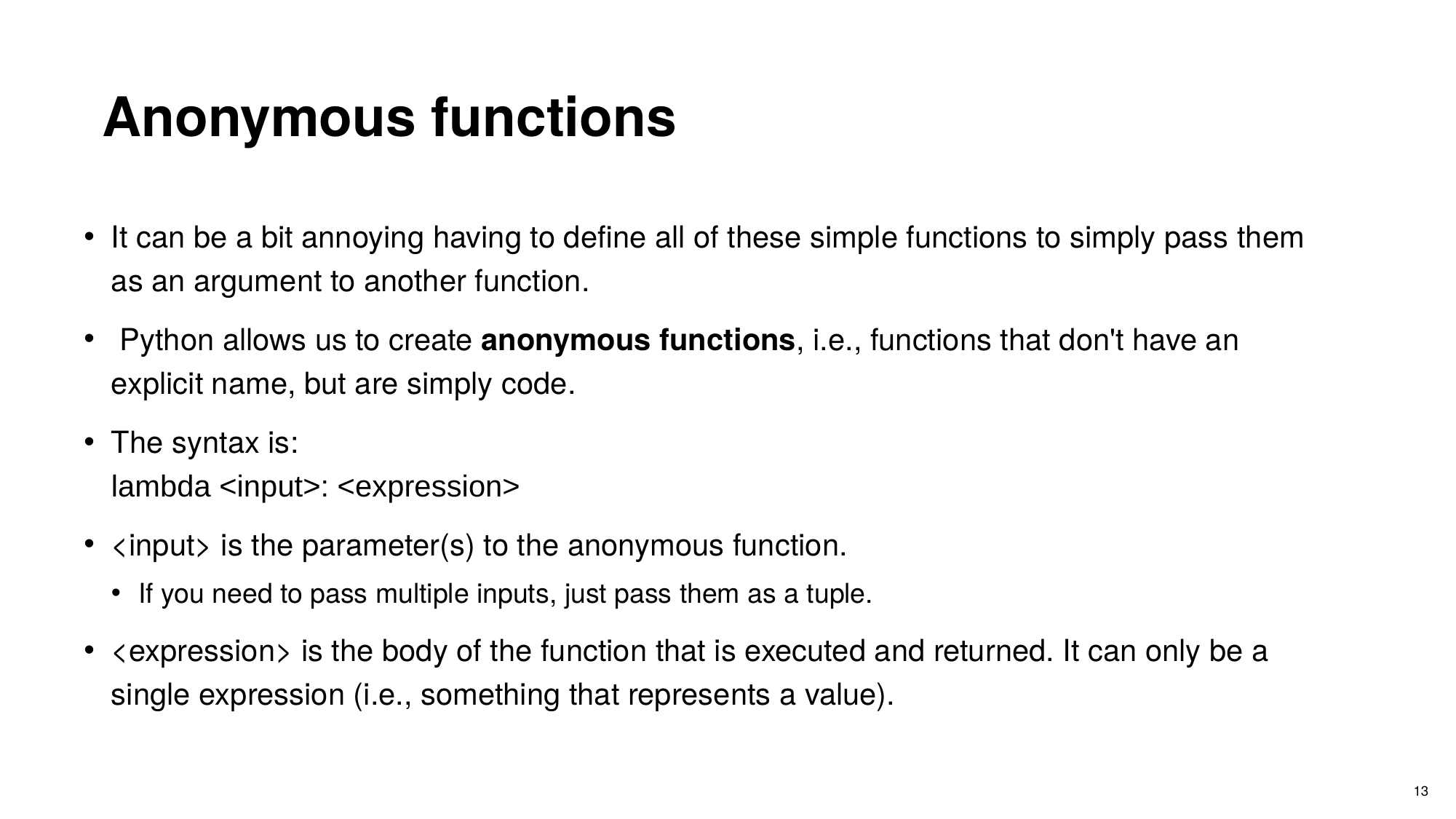

Anonymous functions

It can be a bit annoying having to define all of these simple functions to simply pass them as an argument to another function.
 Python allows us to create anonymous functions, i.e., functions that don't have an explicit name, but are simply code.
The syntax is:
lambda <input>: <expression>
<input> is the parameter(s) to the anonymous function.
If you need to pass multiple inputs, just pass them as a tuple.
<expression> is the body of the function that is executed and returned. It can only be a single expression (i.e., something that represents a value).
13